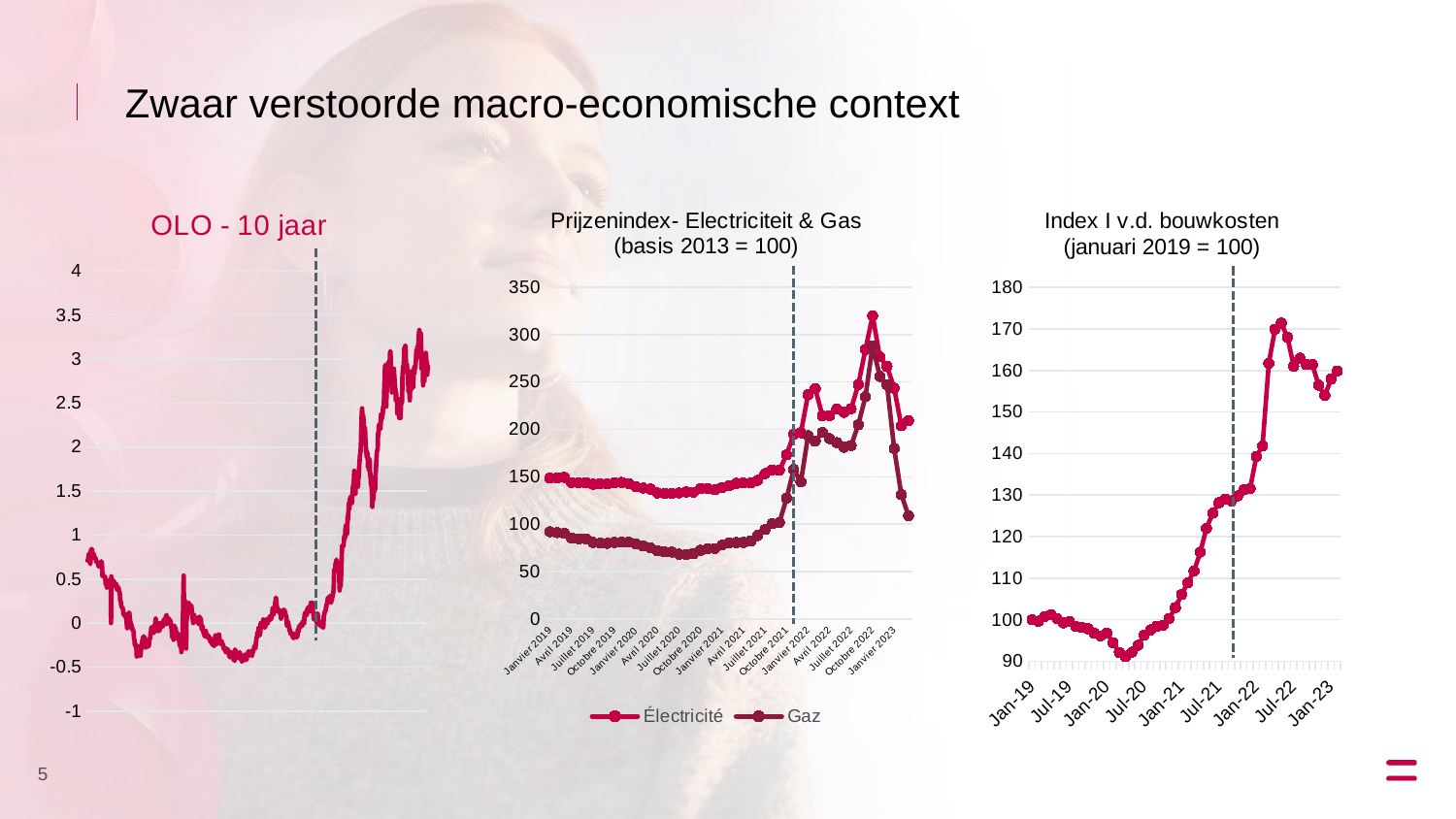

Zwaar verstoorde macro-economische context

### Chart: Prijzenindex- Electriciteit & Gas (basis 2013 = 100)

| Category | Électricité | Gaz |
|---|---|---|
| Janvier 2019 | 148.6865583874304 | 92.0282519552017 |
| Février 2019 | 148.75191647580436 | 91.05852552403063 |
| Mars 2019 | 149.3955532085377 | 90.26736173982106 |
| Avril 2019 | 143.83733027128238 | 85.37695286573448 |
| Mai 2019 | 143.65706056606246 | 84.55970676424492 |
| Juin 2019 | 143.65552537755428 | 84.49613135522598 |
| Juillet 2019 | 142.16231160931957 | 80.74437538846337 |
| Août 2019 | 142.53720036757264 | 80.04479720955179 |
| Septembre 2019 | 142.35534283881108 | 79.83298301857678 |
| Octobre 2019 | 143.66611712212264 | 80.76708330176955 |
| Novembre 2019 | 143.97002497293522 | 81.07400948453208 |
| Décembre 2019 | 142.77646320177243 | 80.95573756229037 |
| Janvier 2020 | 139.2894920045413 | 79.1617731016326 |
| Février 2020 | 138.08438481472086 | 76.99883858035497 |
| Mars 2020 | 136.96459295634318 | 75.11286373581193 |
| Avril 2020 | 132.93181436326182 | 71.87197178222061 |
| Mai 2020 | 132.29248643465195 | 70.81177204335928 |
| Juin 2020 | 132.55948482073205 | 70.59028198906292 |
| Juillet 2020 | 132.90548869170703 | 68.37152239627873 |
| Août 2020 | 133.9451638313257 | 67.91567286093168 |
| Septembre 2020 | 133.6035058389694 | 68.8436567288958 |
| Octobre 2020 | 137.6033794315519 | 72.51296436596795 |
| Novembre 2020 | 137.4465258987658 | 73.93306824003963 |
| Décembre 2020 | 136.3755775263909 | 74.3505943453045 |
| Janvier 2021 | 138.6804437027524 | 77.85469981620082 |
| Février 2021 | 140.52832362349577 | 80.20157443860232 |
| Mars 2021 | 143.0334545356483 | 80.61344561356623 |
| Avril 2021 | 143.3820102776513 | 80.77205199890501 |
| Mai 2021 | 143.34176167540295 | 82.12892209290271 |
| Juin 2021 | 146.28613101989495 | 88.00863076967437 |
| Juillet 2021 | 153.27217673839647 | 94.25545861528205 |
| Août 2021 | 157.23250551177193 | 100.58520243659096 |
| Septembre 2021 | 156.74991118284765 | 101.659574931838 |
| Octobre 2021 | 173.15317280256684 | 127.29307708008268 |
| Novembre 2021 | 194.95457679859274 | 157.62537311159187 |
| Décembre 2021 | 196.5426403145 | 144.57710306690223 |
| Janvier 2022 | 236.80053400905774 | 193.35913492809368 |
| Février 2022 | 242.78283991828312 | 187.40831003183735 |
| Mars 2022 | 214.42059355345464 | 196.68788672960162 |
| Avril 2022 | 214.58381014765186 | 190.22372398912017 |
| Mai 2022 | 221.3797534051291 | 186.10249809401222 |
| Juin 2022 | 217.98071608113426 | 181.20669197628342 |
| Juillet 2022 | 221.74848051432917 | 182.97406452847162 |
| Août 2022 | 247.1681538384639 | 204.96494806978788 |
| Septembre 2022 | 284.22859603749066 | 234.44286976143087 |
| Octobre 2022 | 319.85751475052075 | 288.28935570490626 |
| Novembre 2022 | 276.552375120989 | 255.89446718405404 |
| Décembre 2022 | 266.30335926915893 | 246.98756830763315 |
| Janvier 2023 | 243.42543080836046 | 179.79928514820594 |
| Février 2023 | 203.92983194548762 | 131.07843461023455 |
| Mars 2023 | 209.4004396545779 | 108.97340153447553 |

### Chart: OLO - 10 jaar

| Category | Taux OLO - 10 ans |
|---|---|
| 2019 | 0.71 |
|  | 0.72 |
|  | 0.73 |
|  | 0.75 |
|  | 0.78 |
|  | 0.79 |
|  | 0.73 |
|  | 0.71 |
|  | 0.68 |
|  | 0.67 |
|  | 0.82 |
|  | 0.82 |
|  | 0.84 |
|  | 0.83 |
|  | 0.84 |
|  | 0.82 |
|  | 0.78 |
|  | 0.75 |
|  | 0.77 |
|  | 0.78 |
|  | 0.78 |
|  | 0.74 |
|  | 0.74 |
|  | 0.73 |
|  | 0.75 |
|  | 0.73 |
|  | 0.73 |
|  | 0.7 |
|  | 0.7 |
|  | 0.7 |
|  | 0.7 |
|  | 0.69 |
|  | 0.68 |
|  | 0.67 |
|  | 0.66 |
|  | 0.64 |
|  | 0.65 |
|  | 0.65 |
|  | 0.65 |
|  | 0.64 |
|  | 0.65 |
|  | 0.68 |
|  | 0.69 |
|  | 0.7 |
|  | 0.7 |
|  | 0.68 |
|  | 0.64 |
|  | 0.53 |
|  | 0.54 |
|  | 0.55 |
|  | 0.54 |
|  | 0.53 |
|  | 0.53 |
|  | 0.53 |
|  | 0.52 |
|  | 0.53 |
|  | 0.5 |
|  | 0.44 |
|  | 0.45 |
|  | 0.45 |
|  | 0.42 |
|  | 0.4 |
|  | 0.41 |
|  | 0.45 |
|  | 0.46 |
|  | 0.48 |
|  | 0.47 |
|  | 0.47 |
|  | 0.45 |
|  | 0.46 |
|  | 0.45 |
|  | 0.42 |
|  | 0.45 |
|  | 0.5 |
|  | 0.0 |
|  | 0.53 |
|  | 0.47 |
|  | 0.49 |
|  | 0.48 |
|  | 0.46 |
|  | 0.46 |
|  | 0.45 |
|  | 0.48 |
|  | 0.45 |
|  | 0.47 |
|  | 0.45 |
|  | 0.42 |
|  | 0.42 |
|  | 0.43 |
|  | 0.44 |
|  | 0.44 |
|  | 0.44 |
|  | 0.41 |
|  | 0.38 |
|  | 0.38 |
|  | 0.4 |
|  | 0.41 |
|  | 0.41 |
|  | 0.39 |
|  | 0.37 |
|  | 0.36 |
|  | 0.35 |
|  | 0.32 |
|  | 0.26 |
|  | 0.25 |
|  | 0.24 |
|  | 0.2 |
|  | 0.18 |
|  | 0.18 |
|  | 0.18 |
|  | 0.18 |
|  | 0.16 |
|  | 0.15 |
|  | 0.1 |
|  | 0.12 |
|  | 0.09 |
|  | 0.11 |
|  | 0.09 |
|  | 0.08 |
|  | 0.07 |
|  | 0.1 |
|  | 0.07 |
|  | 0.06 |
|  | 0.02 |
|  | -0.03 |
|  | -0.06 |
|  | -0.05 |
|  | -0.02 |
|  | 0.01 |
|  | 0.07 |
|  | 0.04 |
|  | 0.12 |
|  | 0.11 |
|  | 0.06 |
|  | 0.04 |
|  | 0.01 |
|  | 0.0 |
|  | -0.01 |
|  | -0.01 |
|  | -0.05 |
|  | -0.07 |
|  | -0.05 |
|  | -0.08 |
|  | -0.08 |
|  | -0.09 |
|  | -0.09 |
|  | -0.16 |
|  | -0.19 |
|  | -0.19 |
|  | -0.25 |
|  | -0.25 |
|  | -0.24 |
|  | -0.24 |
|  | -0.26 |
|  | -0.29 |
|  | -0.38 |
|  | -0.31 |
|  | -0.34 |
|  | -0.33 |
|  | -0.33 |
|  | -0.27 |
|  | -0.31 |
|  | -0.33 |
|  | -0.37 |
|  | -0.35 |
|  | -0.34 |
|  | -0.35 |
|  | -0.37 |
|  | -0.32 |
|  | -0.3 |
|  | -0.24 |
|  | -0.25 |
|  | -0.22 |
|  | -0.19 |
|  | -0.24 |
|  | -0.16 |
|  | -0.16 |
|  | -0.15 |
|  | -0.16 |
|  | -0.16 |
|  | -0.19 |
|  | -0.25 |
|  | -0.25 |
|  | -0.28 |
|  | -0.26 |
|  | -0.26 |
|  | -0.25 |
|  | -0.2 |
|  | -0.21 |
|  | -0.25 |
|  | -0.27 |
|  | -0.26 |
|  | -0.26 |
|  | -0.26 |
|  | -0.23 |
|  | -0.18 |
|  | -0.17 |
|  | -0.18 |
|  | -0.15 |
|  | -0.1 |
|  | -0.1 |
|  | -0.05 |
|  | -0.08 |
|  | -0.11 |
|  | -0.1 |
|  | -0.11 |
|  | -0.06 |
|  | -0.06 |
|  | -0.07 |
|  | -0.11 |
|  | -0.06 |
|  | -0.02 |
|  | -0.03 |
|  | -0.03 |
|  | 0.03 |
|  | 0.05 |
|  | 0.0 |
|  | -0.03 |
|  | -0.03 |
|  | -0.03 |
|  | -0.05 |
|  | -0.09 |
|  | -0.06 |
|  | -0.07 |
|  | -0.06 |
|  | -0.07 |
|  | -0.09 |
|  | -0.08 |
|  | -0.07 |
|  | 0.0 |
|  | 0.0 |
|  | -0.05 |
|  | -0.01 |
|  | -0.01 |
|  | -0.02 |
|  | 0.0 |
|  | -0.03 |
|  | -0.04 |
|  | 0.02 |
|  | -0.03 |
|  | -0.01 |
|  | -0.02 |
|  | 0.05 |
|  | 0.04 |
|  | 0.01 |
|  | 0.03 |
|  | 0.02 |
|  | 0.07 |
|  | 0.09 |
| 2020 | 0.09 |
|  | -0.01 |
|  | -0.01 |
|  | 0.0 |
|  | 0.0 |
|  | 0.03 |
|  | 0.03 |
|  | 0.05 |
|  | 0.05 |
|  | 0.02 |
|  | 0.01 |
|  | 0.01 |
|  | 0.03 |
|  | 0.01 |
|  | -0.01 |
|  | -0.05 |
|  | -0.07 |
|  | -0.12 |
|  | -0.16 |
|  | -0.14 |
|  | -0.16 |
|  | -0.16 |
|  | -0.19 |
|  | -0.16 |
|  | -0.04 |
|  | -0.03 |
|  | -0.07 |
|  | -0.08 |
|  | -0.08 |
|  | -0.06 |
|  | -0.11 |
|  | -0.1 |
|  | -0.11 |
|  | -0.12 |
|  | -0.12 |
|  | -0.12 |
|  | -0.16 |
|  | -0.19 |
|  | -0.18 |
|  | -0.18 |
|  | -0.18 |
|  | -0.25 |
|  | -0.25 |
|  | -0.2 |
|  | -0.27 |
|  | -0.25 |
|  | -0.27 |
|  | -0.33 |
|  | -0.24 |
|  | -0.21 |
|  | -0.27 |
|  | 0.01 |
|  | 0.11 |
|  | 0.34 |
|  | 0.54 |
|  | 0.19 |
|  | 0.2 |
|  | 0.14 |
|  | 0.18 |
|  | 0.25 |
|  | 0.21 |
|  | 0.0 |
|  | -0.29 |
|  | 0.02 |
|  | 0.05 |
|  | 0.13 |
|  | 0.1 |
|  | 0.14 |
|  | 0.18 |
|  | 0.22 |
|  | 0.23 |
|  | 0.2 |
|  | 0.16 |
|  | 0.14 |
|  | 0.11 |
|  | 0.12 |
|  | 0.14 |
|  | 0.19 |
|  | 0.2 |
|  | 0.18 |
|  | 0.12 |
|  | 0.12 |
|  | 0.07 |
|  | 0.04 |
|  | 0.0 |
|  | 0.04 |
|  | 0.03 |
|  | 0.09 |
|  | 0.02 |
|  | 0.06 |
|  | 0.06 |
|  | 0.04 |
|  | 0.02 |
|  | 0.03 |
|  | 0.03 |
|  | 0.05 |
|  | 0.06 |
|  | 0.03 |
|  | 0.06 |
|  | 0.04 |
|  | 0.03 |
|  | -0.01 |
|  | 0.01 |
|  | 0.03 |
|  | 0.07 |
|  | 0.05 |
|  | 0.06 |
|  | 0.02 |
|  | 0.05 |
|  | 0.01 |
|  | -0.03 |
|  | -0.07 |
|  | -0.05 |
|  | -0.03 |
|  | -0.06 |
|  | -0.08 |
|  | -0.1 |
|  | -0.12 |
|  | -0.11 |
|  | -0.13 |
|  | -0.15 |
|  | -0.14 |
|  | -0.15 |
|  | -0.12 |
|  | -0.09 |
|  | -0.14 |
|  | -0.13 |
|  | -0.15 |
|  | -0.16 |
|  | -0.14 |
|  | -0.17 |
|  | -0.15 |
|  | -0.14 |
|  | -0.17 |
|  | -0.16 |
|  | -0.17 |
|  | -0.16 |
|  | -0.18 |
|  | -0.21 |
|  | -0.18 |
|  | -0.18 |
|  | -0.21 |
|  | -0.22 |
|  | -0.23 |
|  | -0.24 |
|  | -0.22 |
|  | -0.25 |
|  | -0.25 |
|  | -0.24 |
|  | -0.26 |
|  | -0.25 |
|  | -0.26 |
|  | -0.21 |
|  | -0.21 |
|  | -0.14 |
|  | -0.16 |
|  | -0.19 |
|  | -0.22 |
|  | -0.22 |
|  | -0.24 |
|  | -0.22 |
|  | -0.19 |
|  | -0.16 |
|  | -0.19 |
|  | -0.13 |
|  | -0.13 |
|  | -0.13 |
|  | -0.2 |
|  | -0.21 |
|  | -0.22 |
|  | -0.2 |
|  | -0.21 |
|  | -0.24 |
|  | -0.2 |
|  | -0.21 |
|  | -0.24 |
|  | -0.23 |
|  | -0.25 |
|  | -0.24 |
|  | -0.26 |
|  | -0.28 |
|  | -0.3 |
|  | -0.29 |
|  | -0.3 |
|  | -0.28 |
|  | -0.29 |
|  | -0.31 |
|  | -0.33 |
|  | -0.29 |
|  | -0.31 |
|  | -0.31 |
|  | -0.3 |
|  | -0.3 |
|  | -0.3 |
|  | -0.33 |
|  | -0.33 |
|  | -0.34 |
|  | -0.36 |
|  | -0.38 |
|  | -0.38 |
|  | -0.39 |
|  | -0.38 |
|  | -0.35 |
|  | -0.34 |
|  | -0.33 |
|  | -0.35 |
|  | -0.36 |
|  | -0.38 |
|  | -0.38 |
|  | -0.39 |
|  | -0.38 |
|  | -0.38 |
|  | -0.42 |
|  | -0.42 |
|  | -0.42 |
|  | -0.43 |
|  | -0.3 |
|  | -0.31 |
|  | -0.35 |
|  | -0.37 |
|  | -0.37 |
|  | -0.38 |
|  | -0.39 |
|  | -0.39 |
|  | -0.39 |
|  | -0.39 |
|  | -0.39 |
|  | -0.39 |
|  | -0.4 |
|  | -0.39 |
|  | -0.35 |
|  | -0.33 |
|  | -0.35 |
|  | -0.36 |
|  | -0.38 |
|  | -0.39 |
|  | -0.4 |
|  | -0.42 |
|  | -0.44 |
|  | -0.43 |
|  | -0.42 |
|  | -0.4 |
|  | -0.39 |
|  | -0.37 |
|  | -0.42 |
|  | -0.39 |
|  | -0.41 |
|  | -0.36 |
|  | -0.36 |
|  | -0.4 |
|  | -0.38 |
|  | -0.39 |
| 2021 | -0.42 |
|  | -0.41 |
|  | -0.36 |
|  | -0.36 |
|  | -0.37 |
|  | -0.37 |
|  | -0.32 |
|  | -0.33 |
|  | -0.37 |
|  | -0.37 |
|  | -0.36 |
|  | -0.34 |
|  | -0.35 |
|  | -0.35 |
|  | -0.32 |
|  | -0.35 |
|  | -0.36 |
|  | -0.35 |
|  | -0.37 |
|  | -0.33 |
|  | -0.34 |
|  | -0.32 |
|  | -0.3 |
|  | -0.3 |
|  | -0.29 |
|  | -0.26 |
|  | -0.28 |
|  | -0.27 |
|  | -0.29 |
|  | -0.28 |
|  | -0.21 |
|  | -0.21 |
|  | -0.16 |
|  | -0.17 |
|  | -0.12 |
|  | -0.11 |
|  | -0.11 |
|  | -0.11 |
|  | -0.06 |
|  | -0.05 |
|  | -0.12 |
|  | -0.14 |
|  | -0.14 |
|  | -0.12 |
|  | -0.1 |
|  | 0.0 |
|  | -0.02 |
|  | 0.0 |
|  | -0.02 |
|  | -0.01 |
|  | -0.01 |
|  | -0.04 |
|  | -0.01 |
|  | 0.04 |
|  | 0.0 |
|  | 0.0 |
|  | -0.02 |
|  | -0.05 |
|  | -0.05 |
|  | -0.05 |
|  | -0.03 |
|  | 0.04 |
|  | 0.03 |
|  | 0.0 |
|  | 0.01 |
|  | -0.01 |
|  | -0.01 |
|  | 0.01 |
|  | 0.0 |
|  | 0.05 |
|  | 0.03 |
|  | 0.05 |
|  | 0.05 |
|  | 0.04 |
|  | 0.08 |
|  | 0.06 |
|  | 0.04 |
|  | 0.04 |
|  | 0.05 |
|  | 0.06 |
|  | 0.09 |
|  | 0.1 |
|  | 0.13 |
|  | 0.17 |
|  | 0.13 |
|  | 0.12 |
|  | 0.1 |
|  | 0.14 |
|  | 0.15 |
|  | 0.18 |
|  | 0.18 |
|  | 0.24 |
|  | 0.26 |
|  | 0.29 |
|  | 0.27 |
|  | 0.22 |
|  | 0.19 |
|  | 0.14 |
|  | 0.13 |
|  | 0.16 |
|  | 0.16 |
|  | 0.13 |
|  | 0.14 |
|  | 0.14 |
|  | 0.15 |
|  | 0.14 |
|  | 0.14 |
|  | 0.1 |
|  | 0.1 |
|  | 0.05 |
|  | 0.07 |
|  | 0.08 |
|  | 0.11 |
|  | 0.14 |
|  | 0.12 |
|  | 0.12 |
|  | 0.15 |
|  | 0.14 |
|  | 0.13 |
|  | 0.13 |
|  | 0.15 |
|  | 0.13 |
|  | 0.12 |
|  | 0.11 |
|  | 0.08 |
|  | 0.08 |
|  | 0.08 |
|  | 0.02 |
|  | -0.03 |
|  | 0.0 |
|  | 0.0 |
|  | 0.01 |
|  | 0.01 |
|  | -0.03 |
|  | -0.03 |
|  | -0.06 |
|  | -0.09 |
|  | -0.07 |
|  | -0.09 |
|  | -0.12 |
|  | -0.12 |
|  | -0.11 |
|  | -0.11 |
|  | -0.11 |
|  | -0.11 |
|  | -0.13 |
|  | -0.15 |
|  | -0.17 |
|  | -0.17 |
|  | -0.14 |
|  | -0.14 |
|  | -0.12 |
|  | -0.14 |
|  | -0.14 |
|  | -0.14 |
|  | -0.16 |
|  | -0.15 |
|  | -0.16 |
|  | -0.16 |
|  | -0.15 |
|  | -0.16 |
|  | -0.14 |
|  | -0.08 |
|  | -0.07 |
|  | -0.09 |
|  | -0.1 |
|  | -0.04 |
|  | -0.06 |
|  | -0.06 |
|  | -0.04 |
|  | -0.02 |
|  | -0.02 |
|  | -0.01 |
|  | -0.04 |
|  | -0.02 |
|  | -0.01 |
|  | -0.03 |
|  | 0.01 |
|  | 0.02 |
|  | 0.0 |
|  | 0.0 |
|  | -0.01 |
|  | 0.0 |
|  | 0.08 |
|  | 0.1 |
|  | 0.12 |
|  | 0.1 |
|  | 0.1 |
|  | 0.1 |
|  | 0.11 |
|  | 0.09 |
|  | 0.15 |
|  | 0.13 |
|  | 0.16 |
|  | 0.17 |
|  | 0.18 |
|  | 0.18 |
|  | 0.16 |
|  | 0.13 |
|  | 0.17 |
|  | 0.16 |
|  | 0.18 |
|  | 0.18 |
|  | 0.23 |
|  | 0.21 |
|  | 0.17 |
|  | 0.16 |
|  | 0.15 |
|  | 0.23 |
|  | 0.18 |
|  | 0.12 |
|  | 0.13 |
|  | 0.07 |
|  | 0.04 |
|  | 0.05 |
|  | 0.04 |
|  | 0.09 |
|  | 0.04 |
|  | 0.09 |
|  | 0.08 |
|  | 0.08 |
|  | 0.02 |
|  | 0.0 |
|  | 0.08 |
|  | 0.11 |
|  | 0.1 |
|  | 0.03 |
|  | 0.04 |
|  | 0.01 |
|  | 0.03 |
|  | 0.0 |
|  | -0.02 |
|  | -0.03 |
|  | -0.03 |
|  | -0.03 |
|  | 0.0 |
|  | -0.01 |
|  | -0.04 |
|  | -0.04 |
|  | -0.04 |
|  | -0.02 |
|  | -0.01 |
|  | -0.05 |
|  | -0.02 |
|  | 0.08 |
|  | 0.09 |
|  | 0.11 |
|  | 0.13 |
|  | 0.13 |
|  | 0.13 |
|  | 0.15 |
|  | 0.18 |
| 2022 | 0.18 |
|  | 0.21 |
|  | 0.22 |
|  | 0.24 |
|  | 0.26 |
|  | 0.29 |
|  | 0.27 |
|  | 0.27 |
|  | 0.26 |
|  | 0.24 |
|  | 0.28 |
|  | 0.3 |
|  | 0.31 |
|  | 0.28 |
|  | 0.25 |
|  | 0.23 |
|  | 0.26 |
|  | 0.25 |
|  | 0.29 |
|  | 0.29 |
|  | 0.31 |
|  | 0.32 |
|  | 0.35 |
|  | 0.38 |
|  | 0.53 |
|  | 0.61 |
|  | 0.6 |
|  | 0.59 |
|  | 0.63 |
|  | 0.68 |
|  | 0.62 |
|  | 0.7 |
|  | 0.72 |
|  | 0.69 |
|  | 0.63 |
|  | 0.65 |
|  | 0.64 |
|  | 0.68 |
|  | 0.6 |
|  | 0.6 |
|  | 0.61 |
|  | 0.45 |
|  | 0.37 |
|  | 0.49 |
|  | 0.44 |
|  | 0.42 |
|  | 0.48 |
|  | 0.57 |
|  | 0.68 |
|  | 0.81 |
|  | 0.88 |
|  | 0.88 |
|  | 0.88 |
|  | 0.88 |
|  | 0.87 |
|  | 0.91 |
|  | 0.98 |
|  | 0.95 |
|  | 1.0 |
|  | 0.97 |
|  | 1.07 |
|  | 1.08 |
|  | 1.11 |
|  | 1.08 |
|  | 1.09 |
|  | 1.01 |
|  | 1.07 |
|  | 1.21 |
|  | 1.17 |
|  | 1.24 |
|  | 1.28 |
|  | 1.36 |
|  | 1.34 |
|  | 1.3 |
|  | 1.41 |
|  | 1.37 |
|  | 1.43 |
|  | 1.43 |
|  | 1.43 |
|  | 1.37 |
|  | 1.36 |
|  | 1.37 |
|  | 1.46 |
|  | 1.49 |
|  | 1.56 |
|  | 1.56 |
|  | 1.58 |
|  | 1.64 |
|  | 1.73 |
|  | 1.65 |
|  | 1.55 |
|  | 1.47 |
|  | 1.47 |
|  | 1.57 |
|  | 1.56 |
|  | 1.61 |
|  | 1.55 |
|  | 1.56 |
|  | 1.57 |
|  | 1.58 |
|  | 1.55 |
|  | 1.65 |
|  | 1.65 |
|  | 1.72 |
|  | 1.8 |
|  | 1.85 |
|  | 1.9 |
|  | 1.93 |
|  | 1.95 |
|  | 2.04 |
|  | 2.23 |
|  | 2.33 |
|  | 2.41 |
|  | 2.44 |
|  | 2.29 |
|  | 2.3 |
|  | 2.36 |
|  | 2.33 |
|  | 2.08 |
|  | 2.07 |
|  | 2.1 |
|  | 2.22 |
|  | 2.22 |
|  | 2.1 |
|  | 2.06 |
|  | 1.95 |
|  | 1.97 |
|  | 1.89 |
|  | 1.95 |
|  | 1.91 |
|  | 1.93 |
|  | 1.77 |
|  | 1.78 |
|  | 1.87 |
|  | 1.74 |
|  | 1.83 |
|  | 1.86 |
|  | 1.82 |
|  | 1.68 |
|  | 1.7 |
|  | 1.6 |
|  | 1.57 |
|  | 1.61 |
|  | 1.52 |
|  | 1.47 |
|  | 1.32 |
|  | 1.46 |
|  | 1.47 |
|  | 1.4 |
|  | 1.47 |
|  | 1.51 |
|  | 1.49 |
|  | 1.51 |
|  | 1.59 |
|  | 1.52 |
|  | 1.69 |
|  | 1.72 |
|  | 1.8 |
|  | 1.86 |
|  | 1.94 |
|  | 1.95 |
|  | 1.97 |
|  | 1.98 |
|  | 2.16 |
|  | 2.12 |
|  | 2.18 |
|  | 2.25 |
|  | 2.23 |
|  | 2.26 |
|  | 2.21 |
|  | 2.21 |
|  | 2.21 |
|  | 2.37 |
|  | 2.35 |
|  | 2.31 |
|  | 2.34 |
|  | 2.33 |
|  | 2.37 |
|  | 2.38 |
|  | 2.46 |
|  | 2.45 |
|  | 2.44 |
|  | 2.56 |
|  | 2.72 |
|  | 2.75 |
|  | 2.93 |
|  | 2.92 |
|  | 2.78 |
|  | 2.77 |
|  | 2.46 |
|  | 2.6 |
|  | 2.66 |
|  | 2.78 |
|  | 2.83 |
|  | 2.93 |
|  | 2.96 |
|  | 2.96 |
|  | 2.85 |
|  | 2.9 |
|  | 2.96 |
|  | 2.99 |
|  | 3.08 |
|  | 3.09 |
|  | 3.02 |
|  | 2.84 |
|  | 2.76 |
|  | 2.78 |
|  | 2.62 |
|  | 2.74 |
|  | 2.74 |
|  | 2.83 |
|  | 2.83 |
|  | 2.86 |
|  | 2.89 |
|  | 2.83 |
|  | 2.77 |
|  | 2.72 |
|  | 2.67 |
|  | 2.65 |
|  | 2.53 |
|  | 2.62 |
|  | 2.57 |
|  | 2.55 |
|  | 2.53 |
|  | 2.38 |
|  | 2.47 |
|  | 2.55 |
|  | 2.48 |
|  | 2.49 |
|  | 2.4 |
|  | 2.33 |
|  | 2.41 |
|  | 2.43 |
|  | 2.38 |
|  | 2.33 |
|  | 2.43 |
|  | 2.51 |
|  | 2.52 |
|  | 2.53 |
|  | 2.51 |
|  | 2.83 |
|  | 2.84 |
|  | 2.92 |
|  | 2.91 |
|  | 2.94 |
|  | 3.03 |
|  | 3.13 |
|  | 3.12 |
|  | 3.12 |
|  | 3.15 |
| 2023 | 3.12 |
|  | 2.97 |
|  | 2.93 |
|  | 2.91 |
|  | 2.94 |
|  | 2.89 |
|  | 2.88 |
|  | 2.79 |
|  | 2.73 |
|  | 2.63 |
|  | 2.75 |
|  | 2.74 |
|  | 2.62 |
|  | 2.53 |
|  | 2.64 |
|  | 2.71 |
|  | 2.73 |
|  | 2.65 |
|  | 2.73 |
|  | 2.83 |
|  | 2.86 |
|  | 2.87 |
|  | 2.82 |
|  | 2.81 |
|  | 2.68 |
|  | 2.82 |
|  | 2.84 |
|  | 2.91 |
|  | 2.84 |
|  | 2.9 |
|  | 2.9 |
|  | 2.9 |
|  | 2.96 |
|  | 3.02 |
|  | 3.1 |
|  | 3.01 |
|  | 3.06 |
|  | 3.14 |
|  | 3.12 |
|  | 3.05 |
|  | 3.16 |
|  | 3.24 |
|  | 3.29 |
|  | 3.33 |
|  | 3.28 |
|  | 3.24 |
|  | 3.26 |
|  | 3.29 |
|  | 3.29 |
|  | 3.15 |
|  | 2.89 |
|  | 3.01 |
|  | 3.0 |
|  | 2.93 |
|  | 2.91 |
|  | 2.7 |
|  | 2.83 |
|  | 3.02 |
|  | 2.93 |
|  | 2.75 |
|  | 2.86 |
|  | 3.0 |
|  | 2.98 |
|  | 2.97 |
|  | 3.07 |
|  | 3.01 |
|  | 2.96 |
|  | 2.97 |
|  | 2.82 |
|  | 2.87 |
|  | 2.92 |

### Chart: Index I v.d. bouwkosten (januari 2019 = 100)

| Category | Indice_I (Matériaux de construction) |
|---|---|
| 43466 | 100.0 |
| 43497 | 99.6590909090909 |
| 43525 | 100.75757575757575 |
| 43556 | 101.21212121212122 |
| 43586 | 100.32828282828284 |
| 43617 | 99.26767676767678 |
| 43647 | 99.54545454545455 |
| 43678 | 98.37121212121212 |
| 43709 | 98.11868686868686 |
| 43739 | 97.81565656565657 |
| 43770 | 96.71717171717171 |
| 43800 | 96.1489898989899 |
| 43831 | 96.78030303030303 |
| 43862 | 94.44444444444444 |
| 43891 | 92.13383838383838 |
| 43922 | 91.13636363636364 |
| 43952 | 92.18434343434343 |
| 43983 | 93.87626262626263 |
| 44013 | 96.36363636363636 |
| 44044 | 97.56313131313131 |
| 44075 | 98.4469696969697 |
| 44105 | 98.66161616161617 |
| 44136 | 100.3030303030303 |
| 44166 | 102.92929292929294 |
| 44197 | 106.08585858585859 |
| 44228 | 108.91414141414143 |
| 44256 | 111.72979797979798 |
| 44287 | 116.27525252525253 |
| 44317 | 122.02020202020203 |
| 44348 | 125.65656565656566 |
| 44378 | 128.1818181818182 |
| 44409 | 129.0530303030303 |
| 44440 | 128.62373737373738 |
| 44470 | 129.7979797979798 |
| 44501 | 131.2752525252525 |
| 44531 | 131.56565656565658 |
| 44562 | 139.30555555555554 |
| 44593 | 141.8560606060606 |
| 44621 | 161.71717171717174 |
| 44652 | 169.94949494949495 |
| 44682 | 171.40151515151516 |
| 44713 | 168.01767676767676 |
| 44743 | 161.010101010101 |
| 44774 | 162.97979797979798 |
| 44805 | 161.46464646464648 |
| 44835 | 161.4141414141414 |
| 44866 | 156.489898989899 |
| 44896 | 154.00252525252526 |
| 44927 | 157.94752773573182 |
| 44958 | 159.88636363636363 |